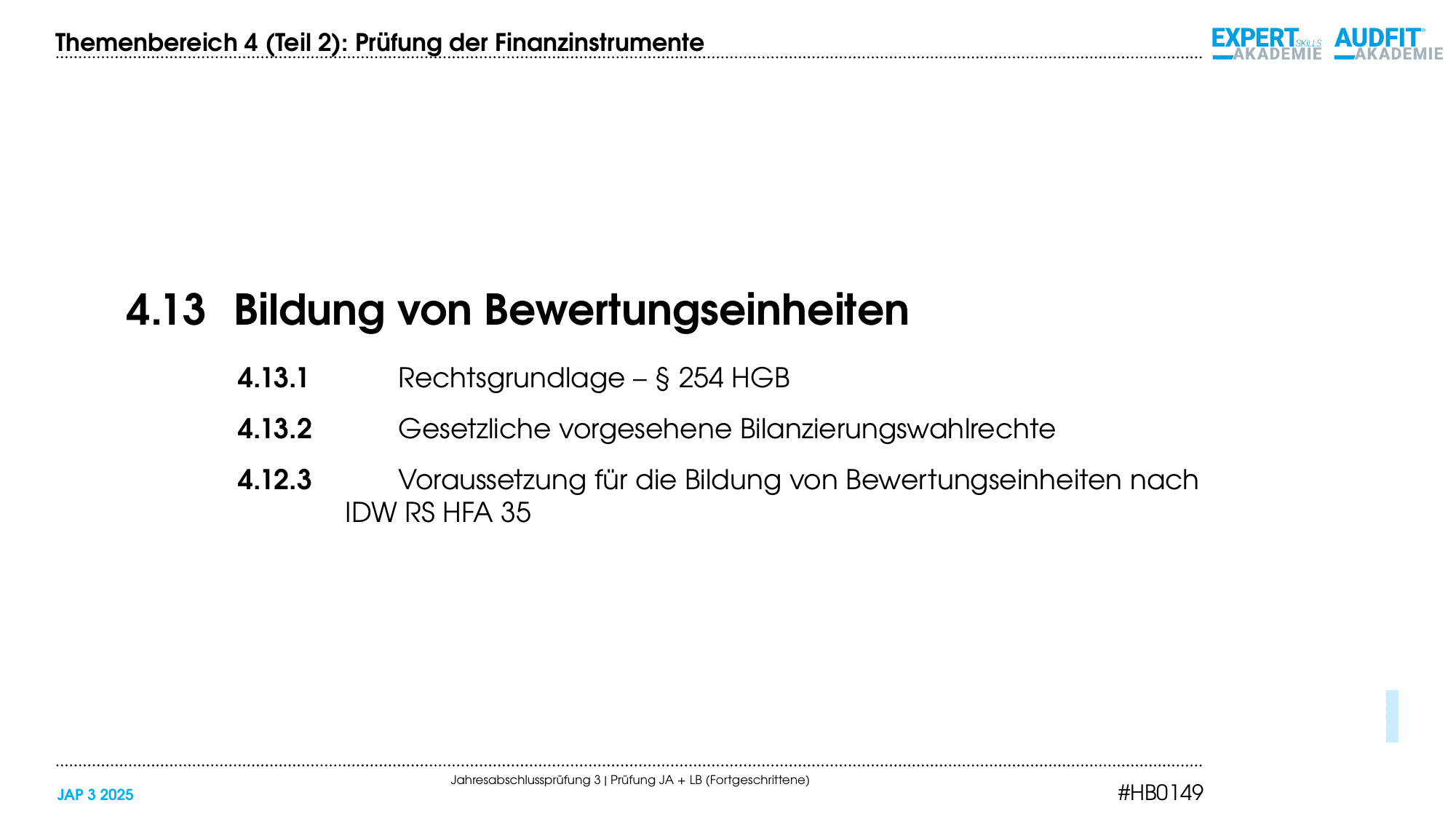

Themenbereich 4 (Teil 2): Prüfung der Finanzinstrumente
4.13	Bildung von Bewertungseinheiten
4.13.1	Rechtsgrundlage – § 254 HGB
4.13.2	Gesetzliche vorgesehene Bilanzierungswahlrechte
4.12.3	Voraussetzung für die Bildung von Bewertungseinheiten nach 	IDW RS HFA 35
05/2025